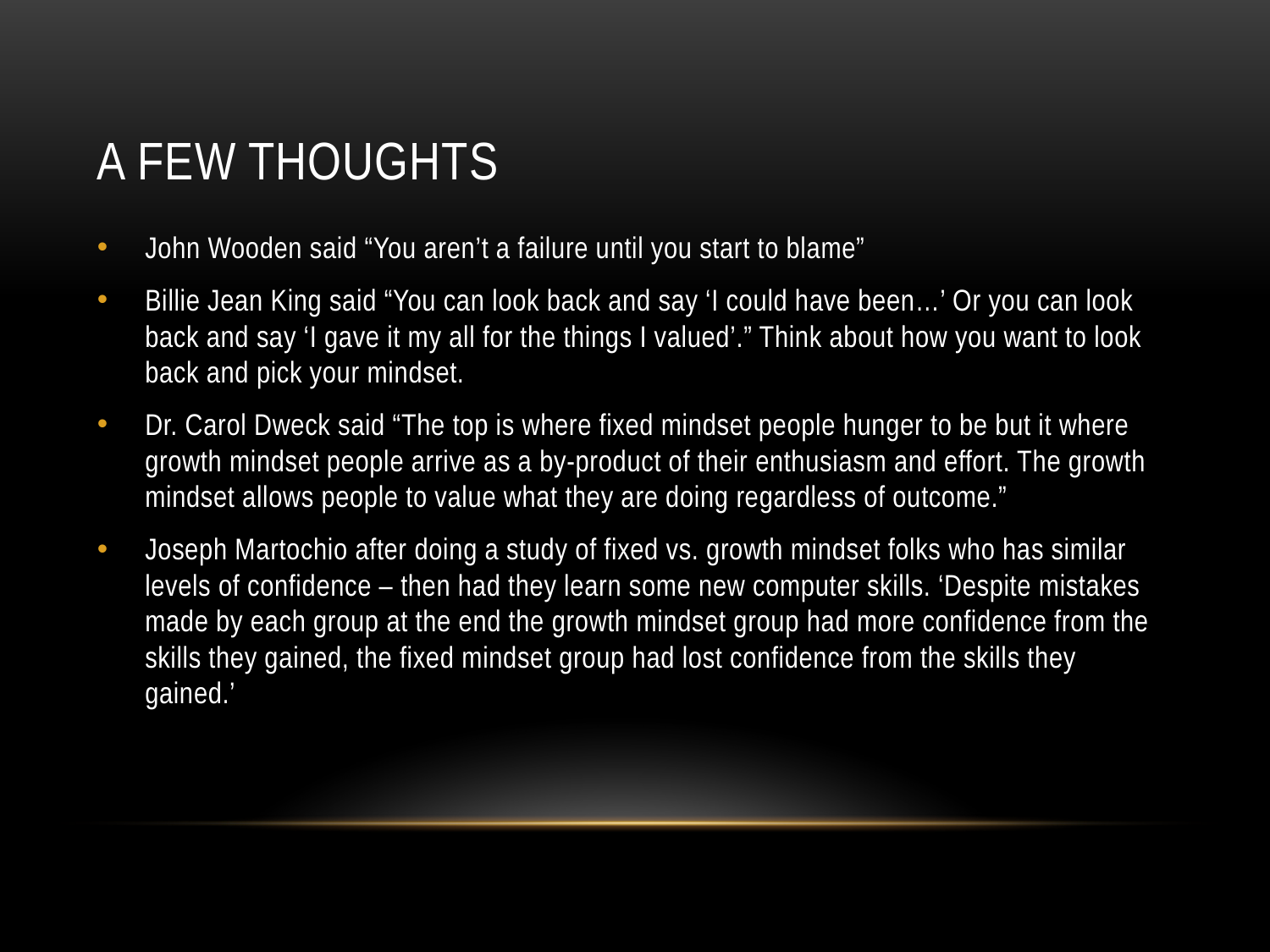

# A few Thoughts
John Wooden said “You aren’t a failure until you start to blame”
Billie Jean King said “You can look back and say ‘I could have been…’ Or you can look back and say ‘I gave it my all for the things I valued’.” Think about how you want to look back and pick your mindset.
Dr. Carol Dweck said “The top is where fixed mindset people hunger to be but it where growth mindset people arrive as a by-product of their enthusiasm and effort. The growth mindset allows people to value what they are doing regardless of outcome.”
Joseph Martochio after doing a study of fixed vs. growth mindset folks who has similar levels of confidence – then had they learn some new computer skills. ‘Despite mistakes made by each group at the end the growth mindset group had more confidence from the skills they gained, the fixed mindset group had lost confidence from the skills they gained.’